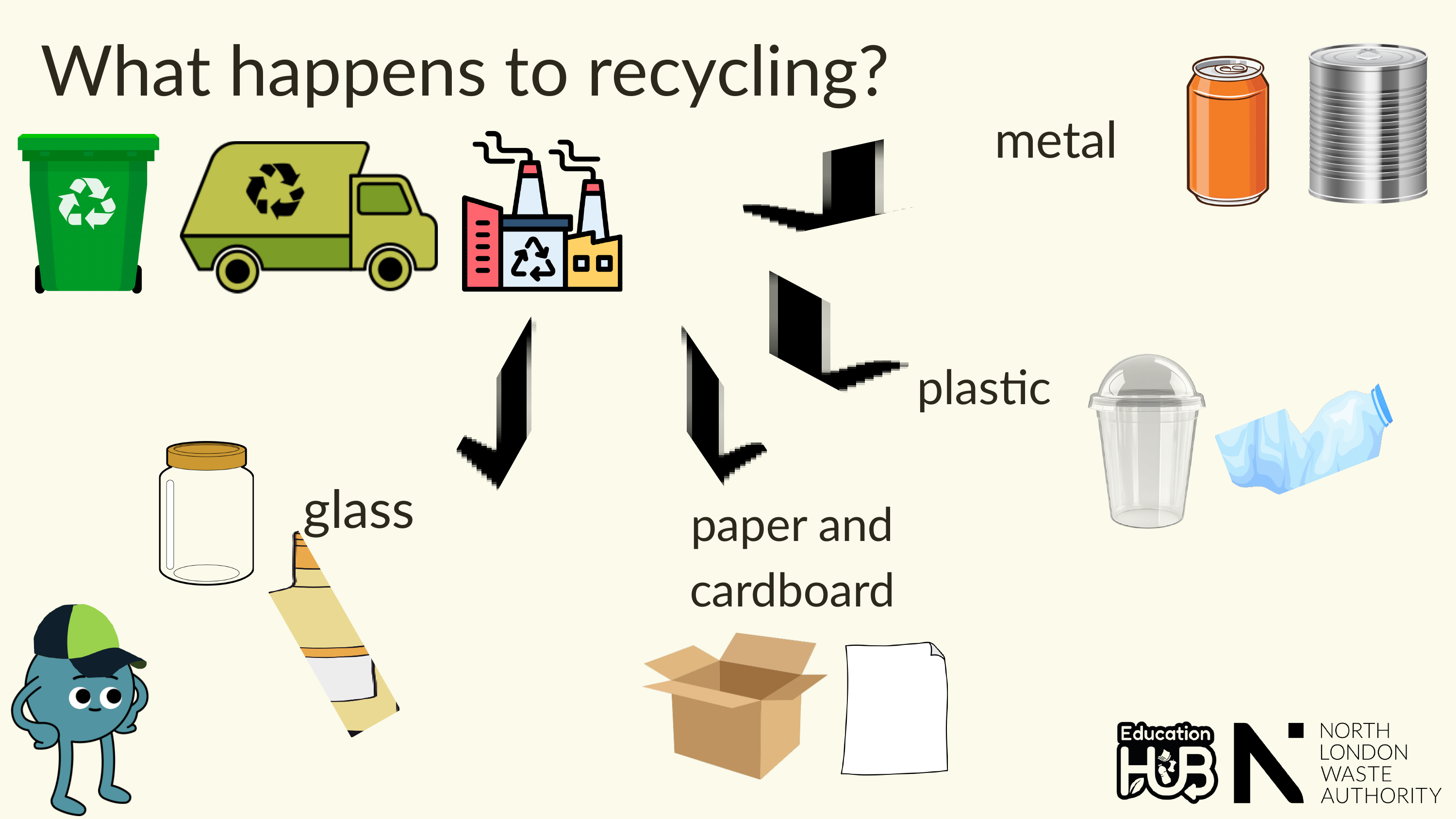

What happens to recycling?

metal

plastic

glass
paper and cardboard